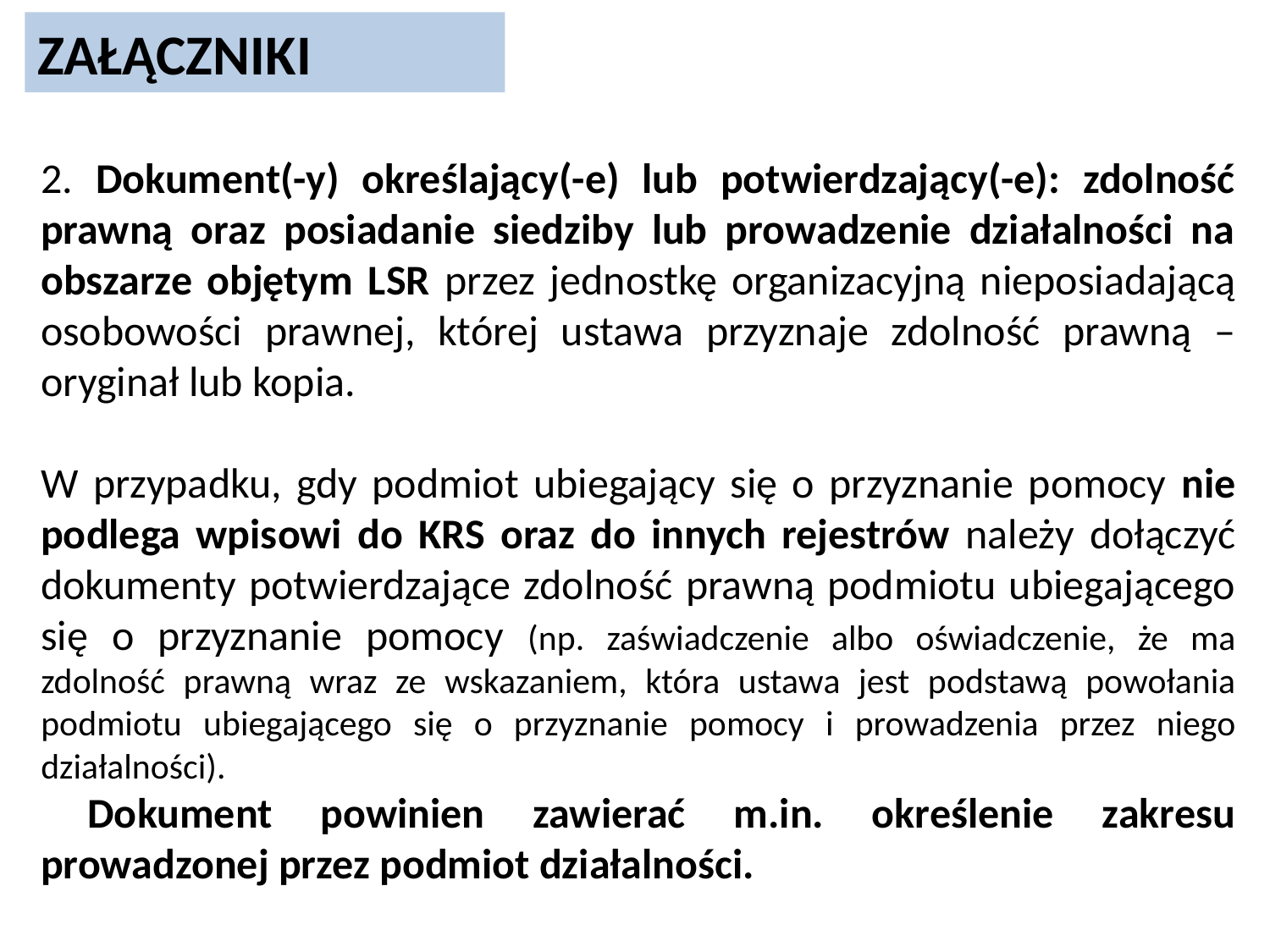

ZAŁĄCZNIKI
2. Dokument(-y) określający(-e) lub potwierdzający(-e): zdolność prawną oraz posiadanie siedziby lub prowadzenie działalności na obszarze objętym LSR przez jednostkę organizacyjną nieposiadającą osobowości prawnej, której ustawa przyznaje zdolność prawną – oryginał lub kopia.

W przypadku, gdy podmiot ubiegający się o przyznanie pomocy nie podlega wpisowi do KRS oraz do innych rejestrów należy dołączyć dokumenty potwierdzające zdolność prawną podmiotu ubiegającego się o przyznanie pomocy (np. zaświadczenie albo oświadczenie, że ma zdolność prawną wraz ze wskazaniem, która ustawa jest podstawą powołania podmiotu ubiegającego się o przyznanie pomocy i prowadzenia przez niego działalności).
 Dokument powinien zawierać m.in. określenie zakresu prowadzonej przez podmiot działalności.